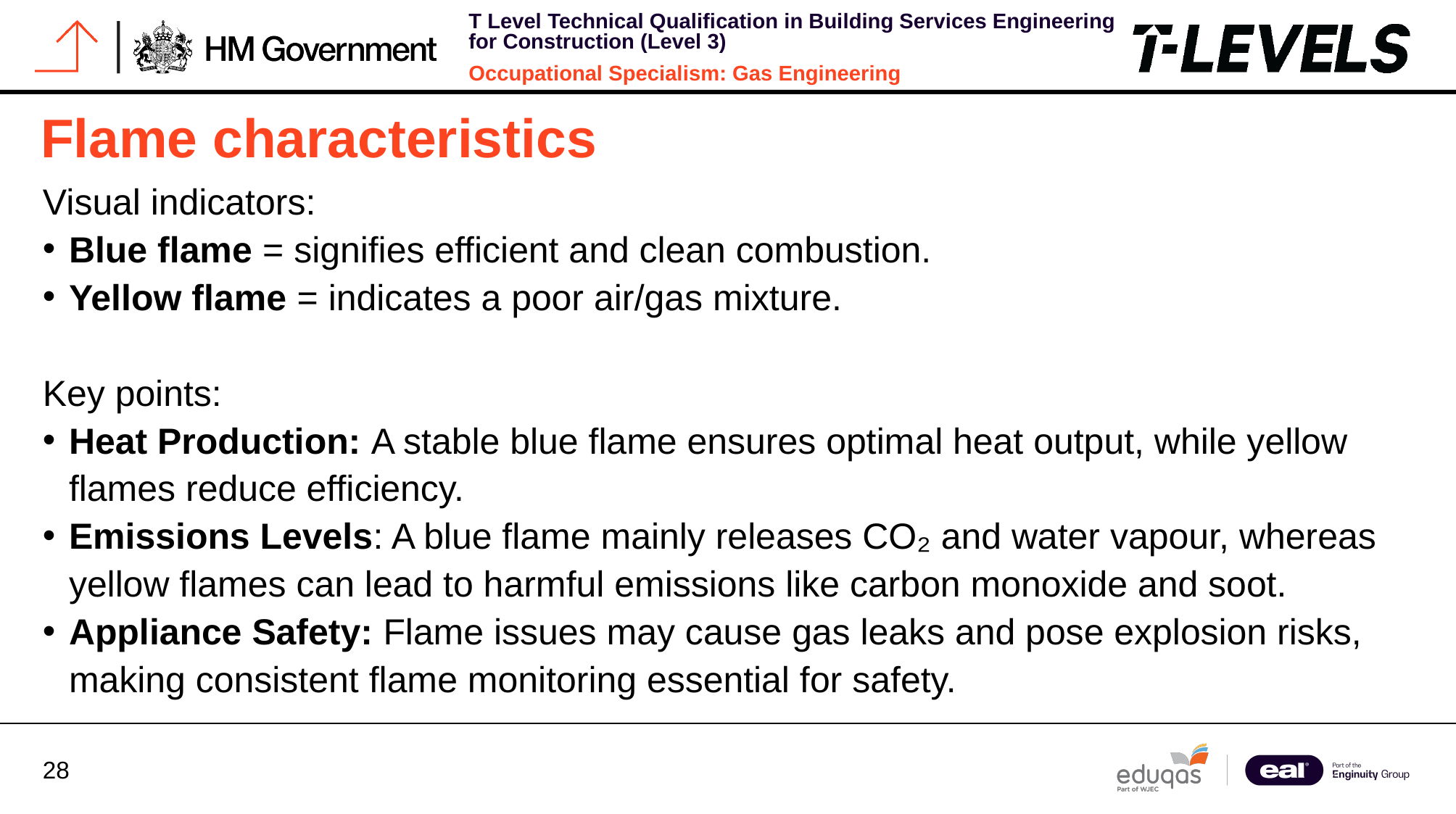

# Flame characteristics
Visual indicators:
Blue flame = signifies efficient and clean combustion.
Yellow flame = indicates a poor air/gas mixture.

Key points:
Heat Production: A stable blue flame ensures optimal heat output, while yellow flames reduce efficiency.
Emissions Levels: A blue flame mainly releases CO₂ and water vapour, whereas yellow flames can lead to harmful emissions like carbon monoxide and soot.
Appliance Safety: Flame issues may cause gas leaks and pose explosion risks, making consistent flame monitoring essential for safety.